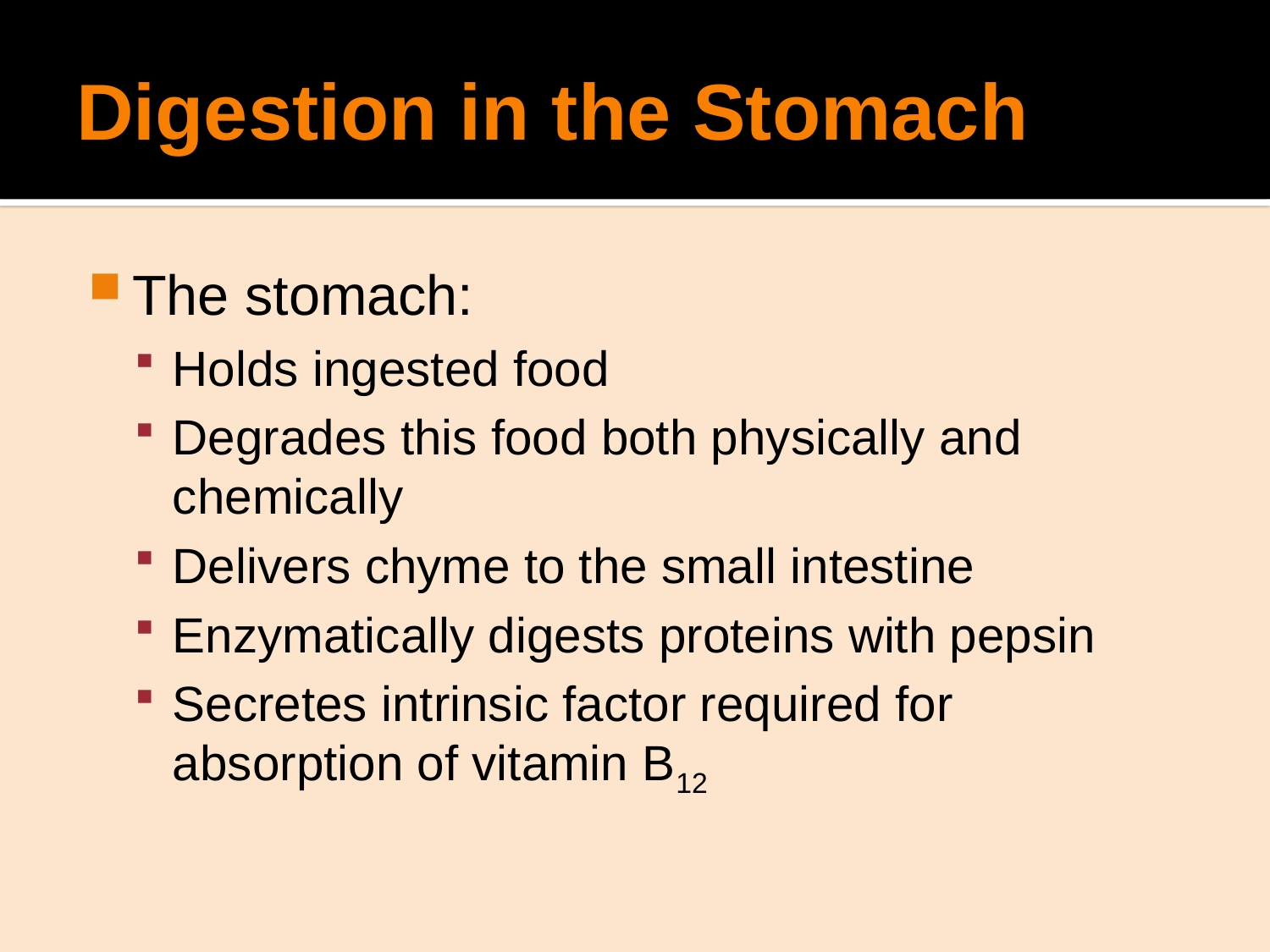

# Digestion in the Stomach
The stomach:
Holds ingested food
Degrades this food both physically and chemically
Delivers chyme to the small intestine
Enzymatically digests proteins with pepsin
Secretes intrinsic factor required for absorption of vitamin B12